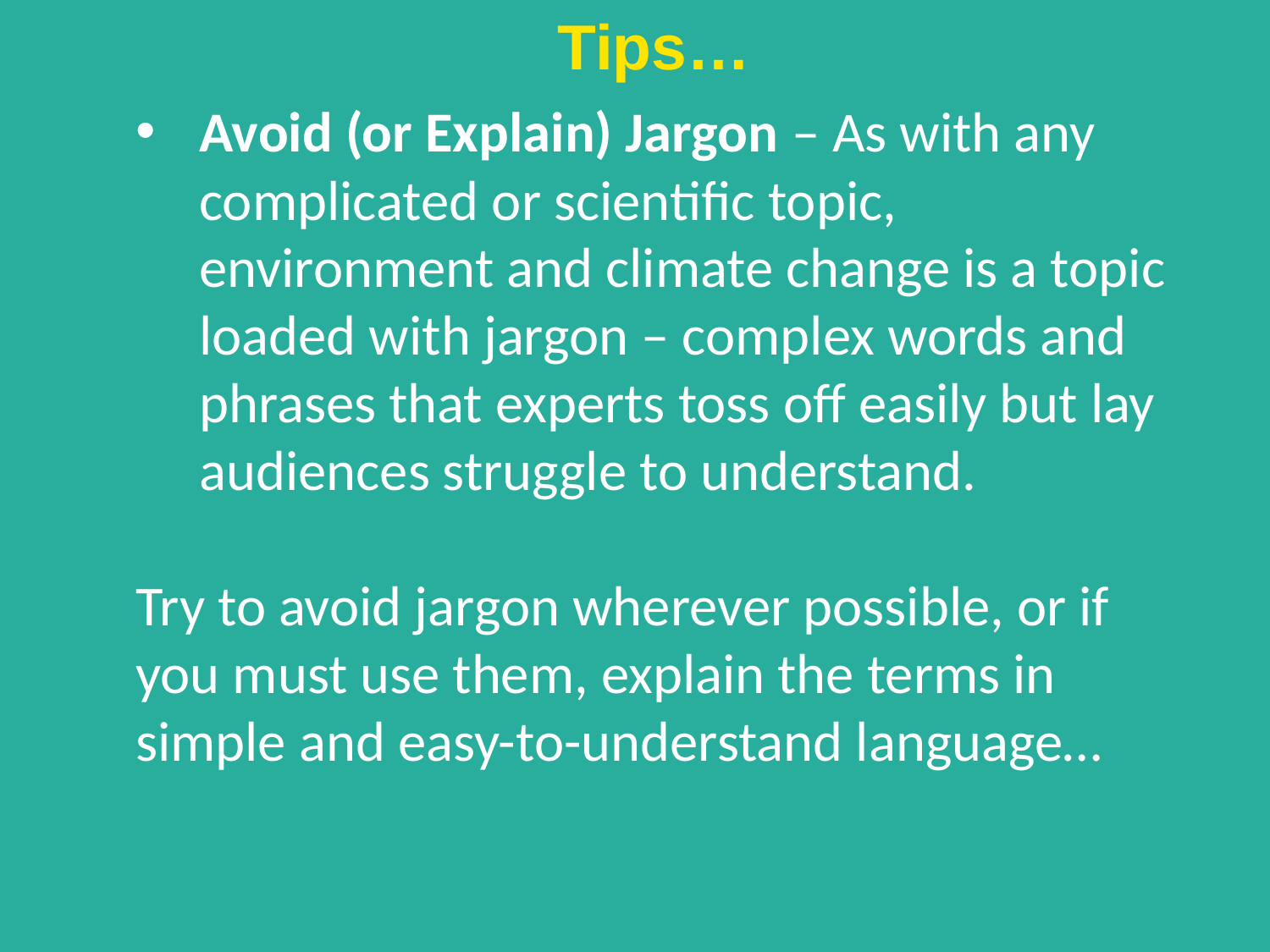

Tips…

Avoid (or Explain) Jargon – As with any complicated or scientific topic, environment and climate change is a topic loaded with jargon – complex words and phrases that experts toss off easily but lay audiences struggle to understand.

Try to avoid jargon wherever possible, or if you must use them, explain the terms in simple and easy-to-understand language…